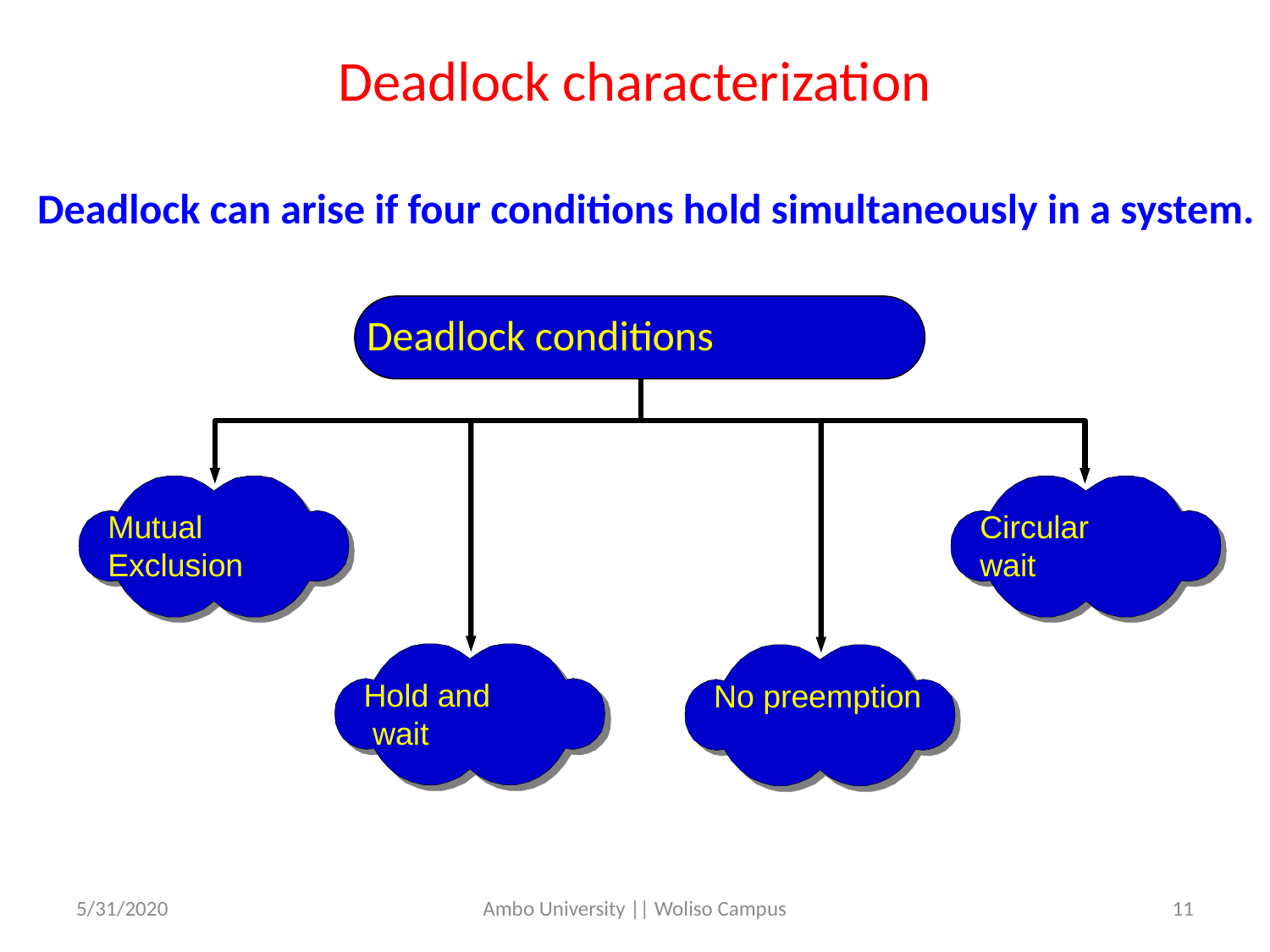

# Deadlock characterization
Deadlock can arise if four conditions hold simultaneously in a system.
Deadlock conditions

Mutual Exclusion

Circular
wait

Hold and
 wait

No preemption

5/31/2020
Ambo University || Woliso Campus
11